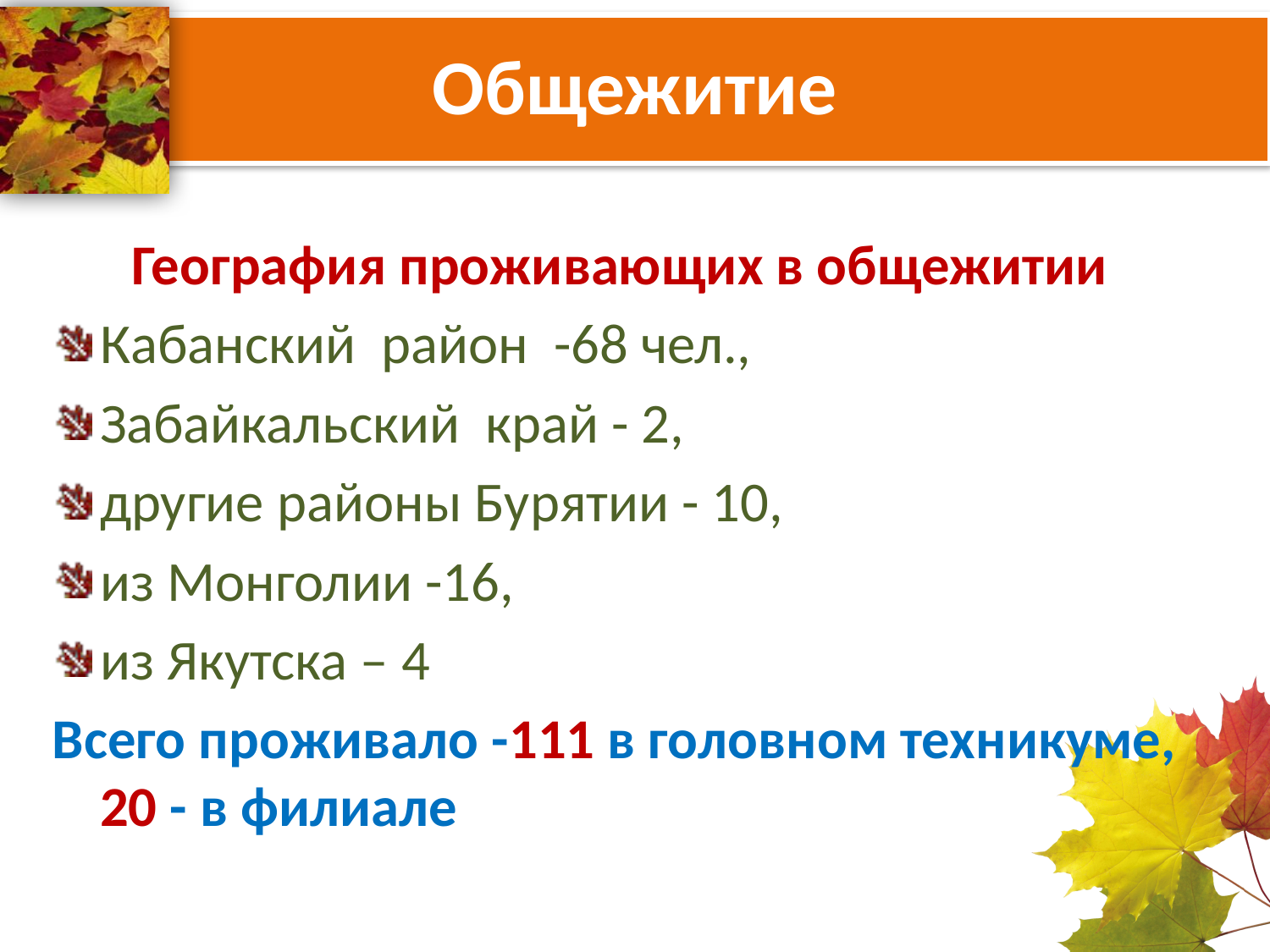

# Общежитие
География проживающих в общежитии
Кабанский  район  -68 чел.,
Забайкальский  край - 2,
другие районы Бурятии - 10,
из Монголии -16,
из Якутска – 4
Всего проживало -111 в головном техникуме, 20 - в филиале